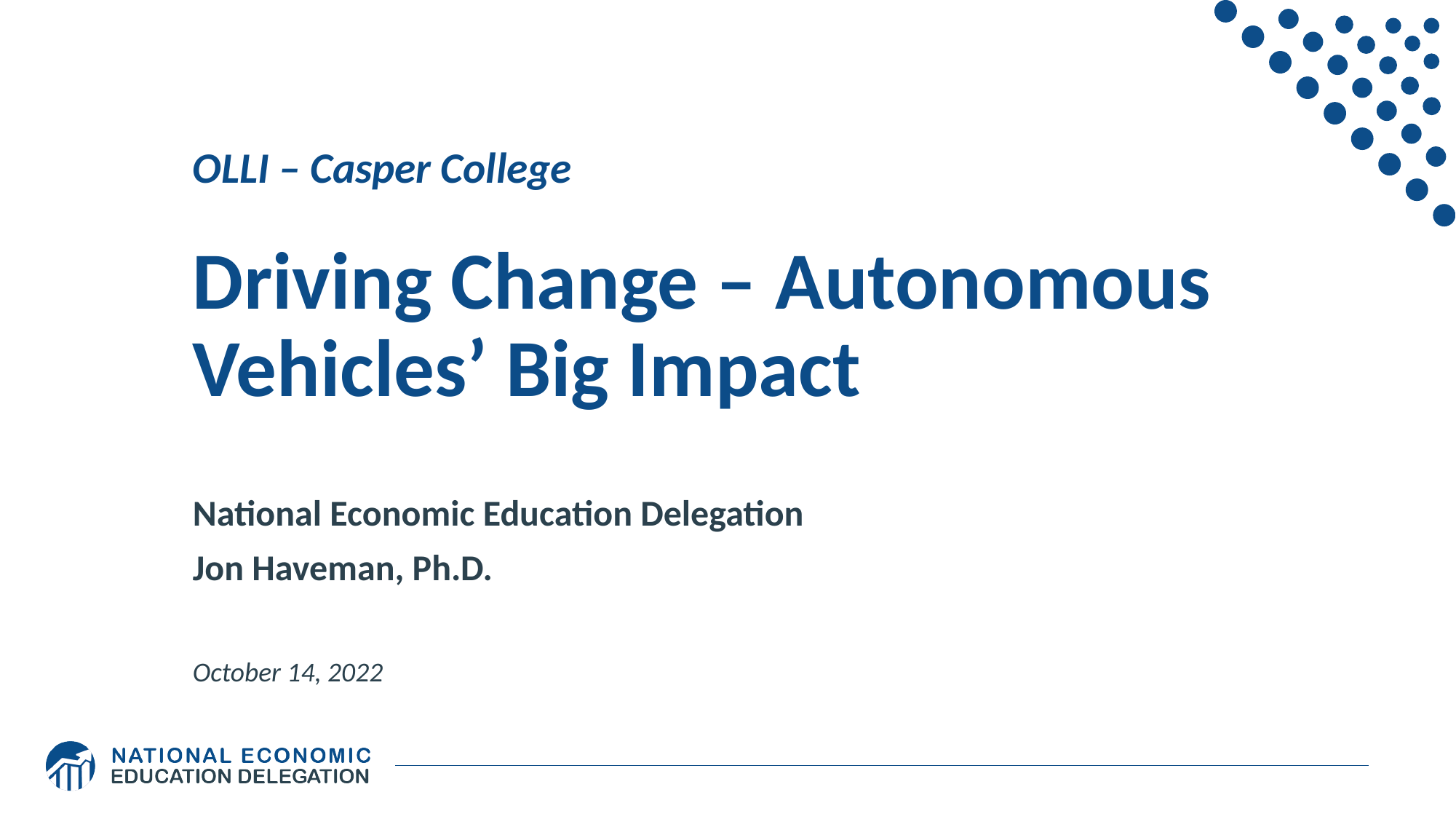

# OLLI – Casper College Driving Change – Autonomous Vehicles’ Big Impact

National Economic Education Delegation
Jon Haveman, Ph.D.

October 14, 2022